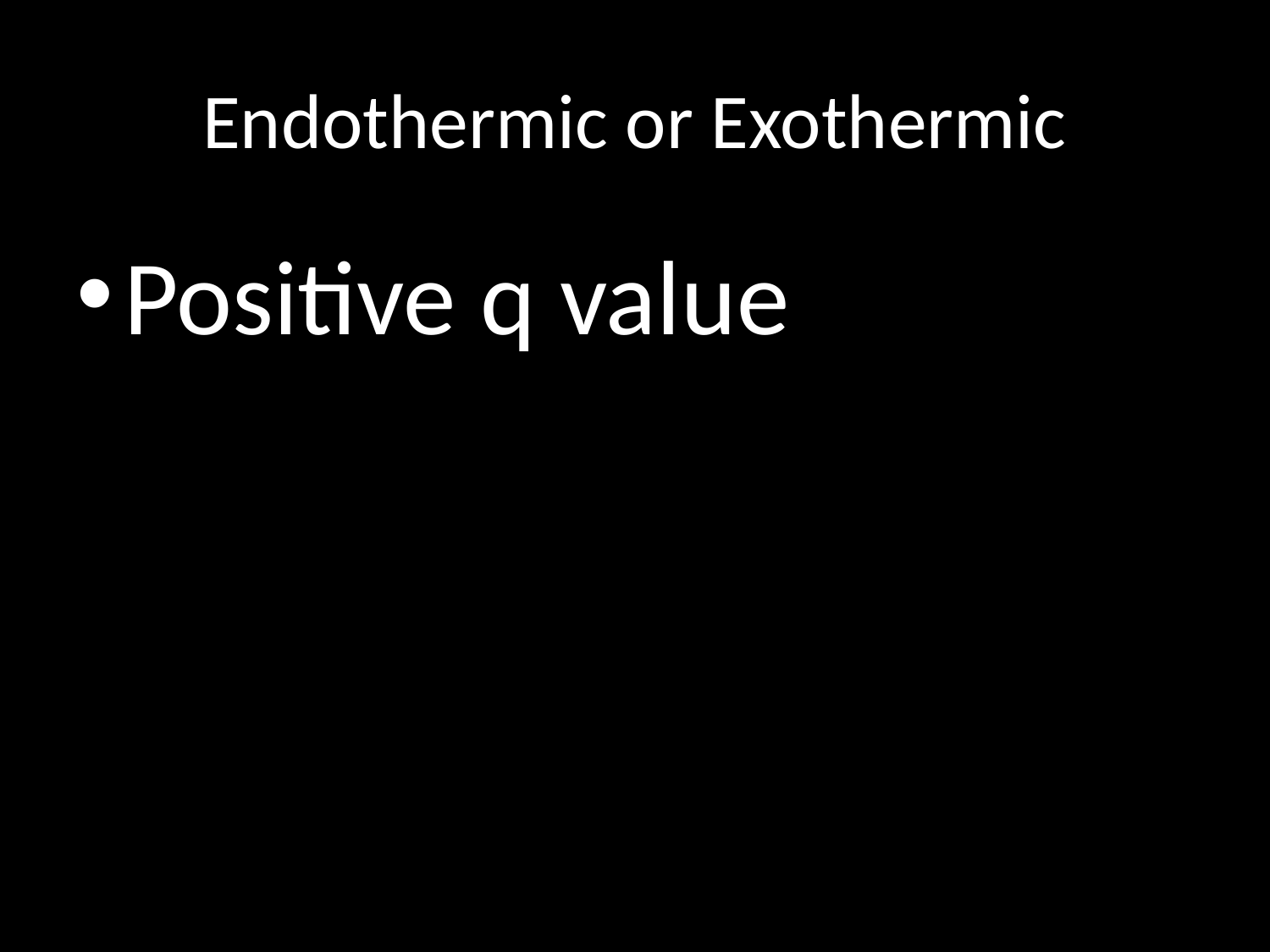

# Endothermic or Exothermic
Positive q value